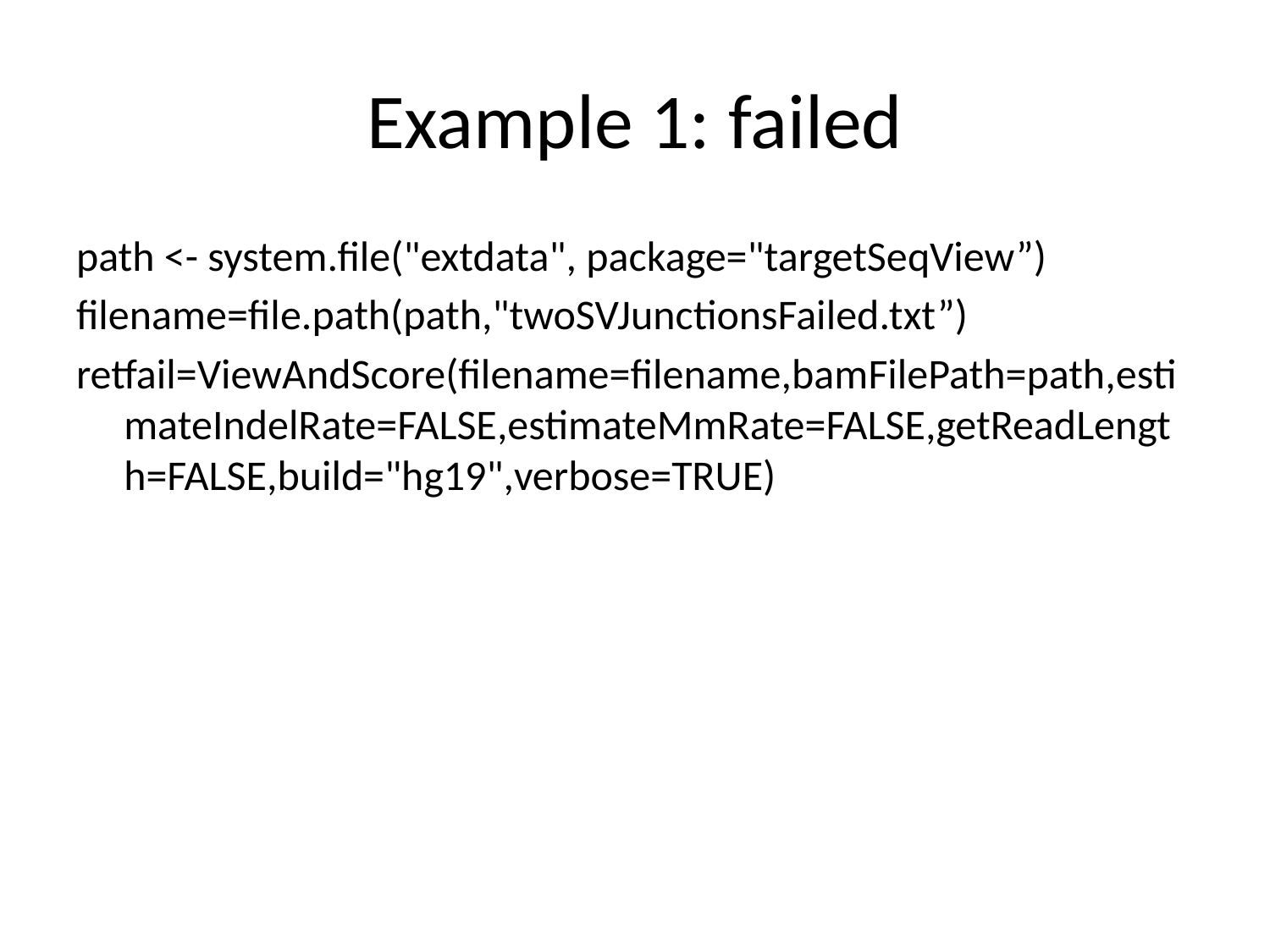

# Example 1: failed
path <- system.file("extdata", package="targetSeqView”)
filename=file.path(path,"twoSVJunctionsFailed.txt”)
retfail=ViewAndScore(filename=filename,bamFilePath=path,estimateIndelRate=FALSE,estimateMmRate=FALSE,getReadLength=FALSE,build="hg19",verbose=TRUE)